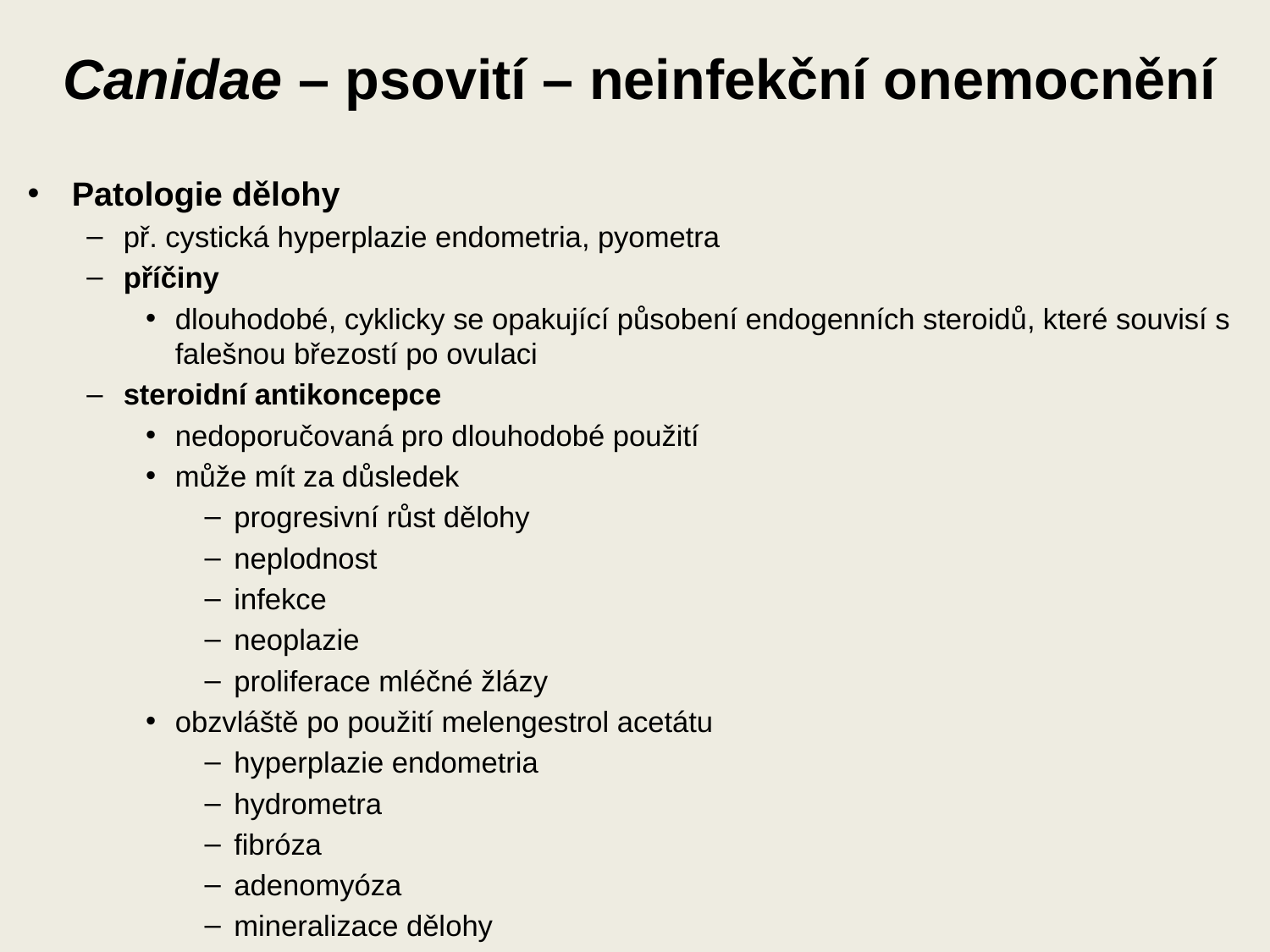

# Canidae – psovití – neinfekční onemocnění
Patologie dělohy
př. cystická hyperplazie endometria, pyometra
příčiny
dlouhodobé, cyklicky se opakující působení endogenních steroidů, které souvisí s falešnou březostí po ovulaci
steroidní antikoncepce
nedoporučovaná pro dlouhodobé použití
může mít za důsledek
progresivní růst dělohy
neplodnost
infekce
neoplazie
proliferace mléčné žlázy
obzvláště po použití melengestrol acetátu
hyperplazie endometria
hydrometra
fibróza
adenomyóza
mineralizace dělohy